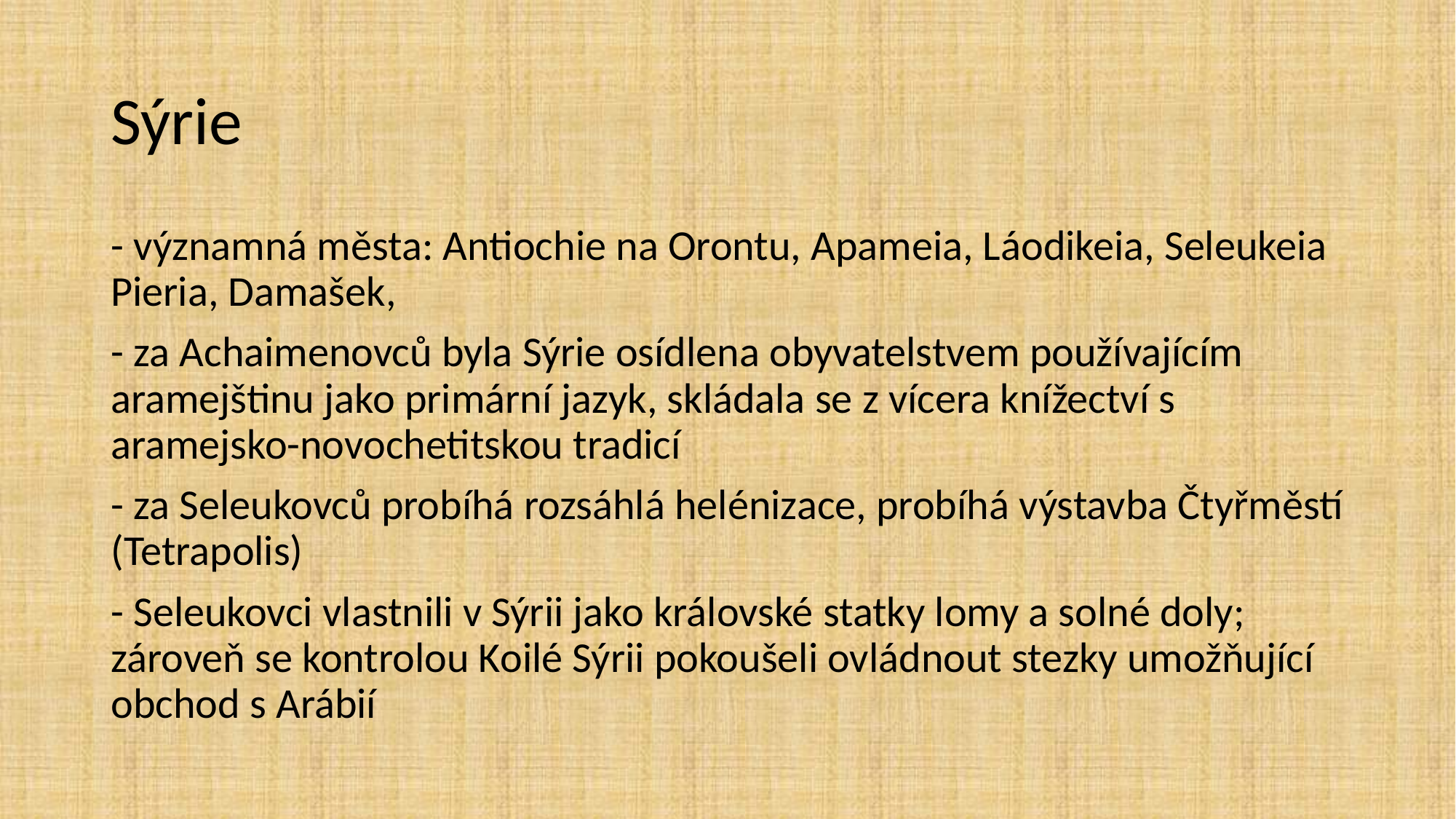

# Sýrie
- významná města: Antiochie na Orontu, Apameia, Láodikeia, Seleukeia Pieria, Damašek,
- za Achaimenovců byla Sýrie osídlena obyvatelstvem používajícím aramejštinu jako primární jazyk, skládala se z vícera knížectví s aramejsko-novochetitskou tradicí
- za Seleukovců probíhá rozsáhlá helénizace, probíhá výstavba Čtyřměstí (Tetrapolis)
- Seleukovci vlastnili v Sýrii jako královské statky lomy a solné doly; zároveň se kontrolou Koilé Sýrii pokoušeli ovládnout stezky umožňující obchod s Arábií